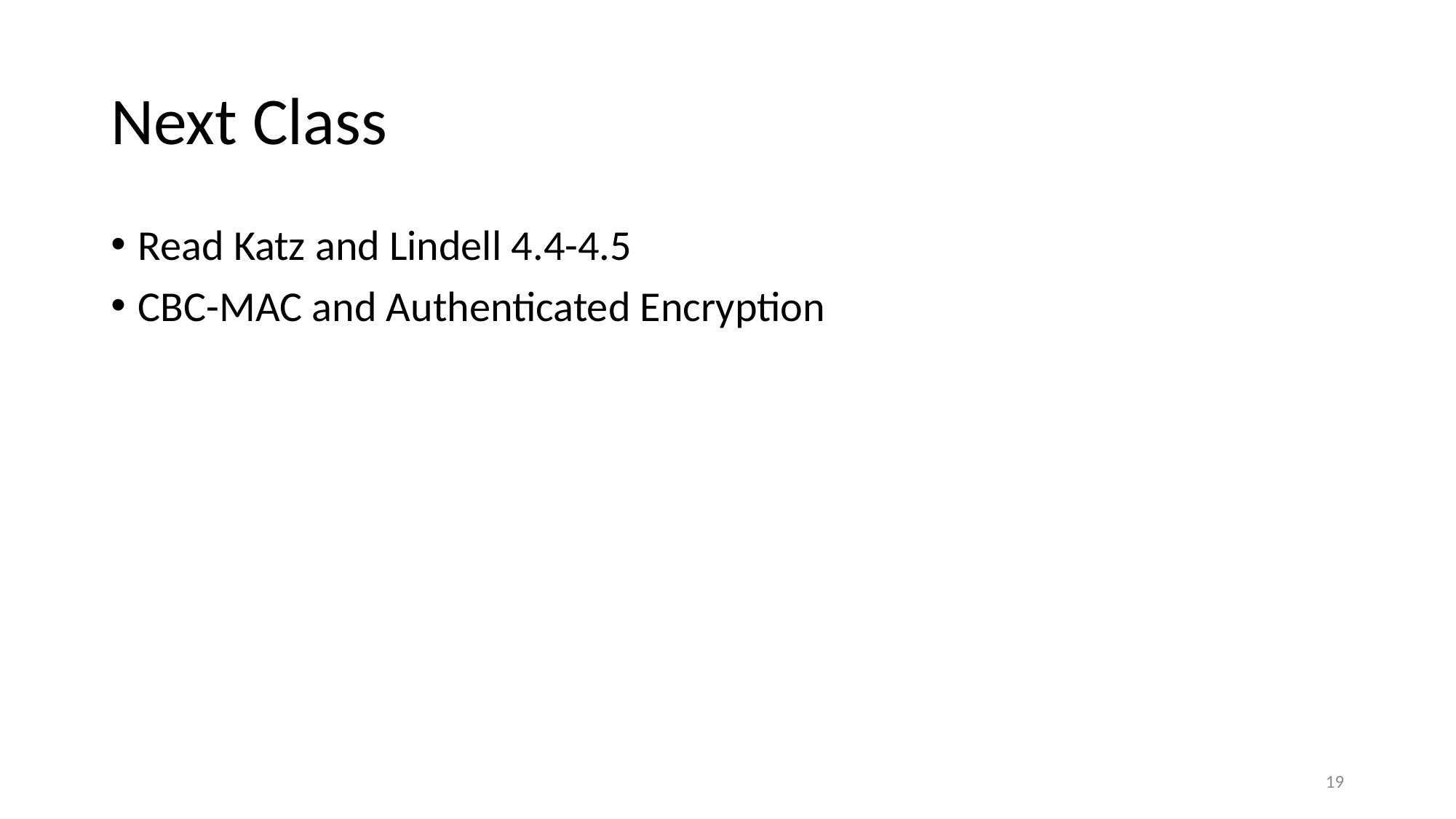

# Next Class
Read Katz and Lindell 4.4-4.5
CBC-MAC and Authenticated Encryption
19